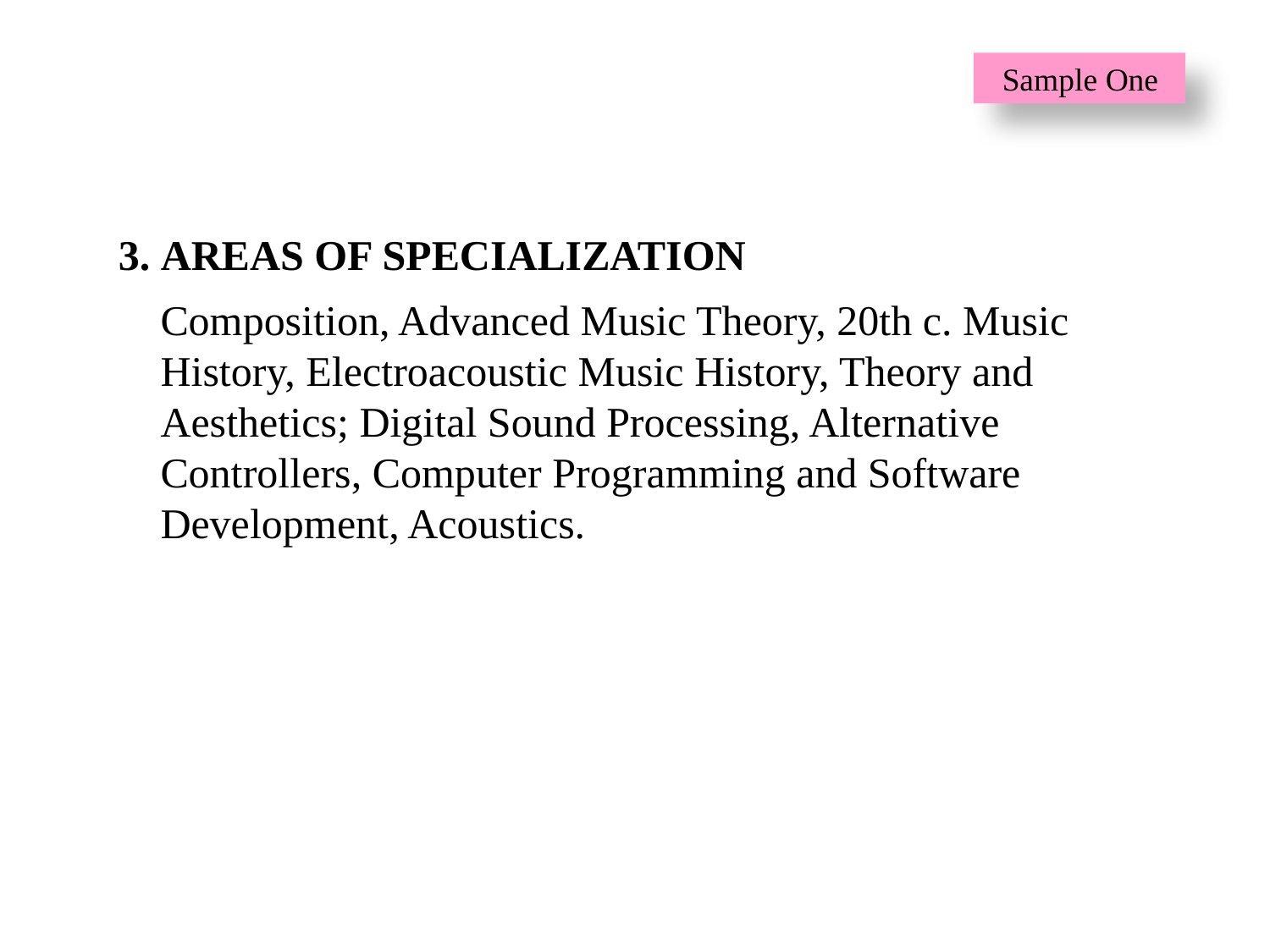

Sample One
3. AREAS OF SPECIALIZATION

Composition, Advanced Music Theory, 20th c. Music History, Electroacoustic Music History, Theory and Aesthetics; Digital Sound Processing, Alternative Controllers, Computer Programming and Software Development, Acoustics.